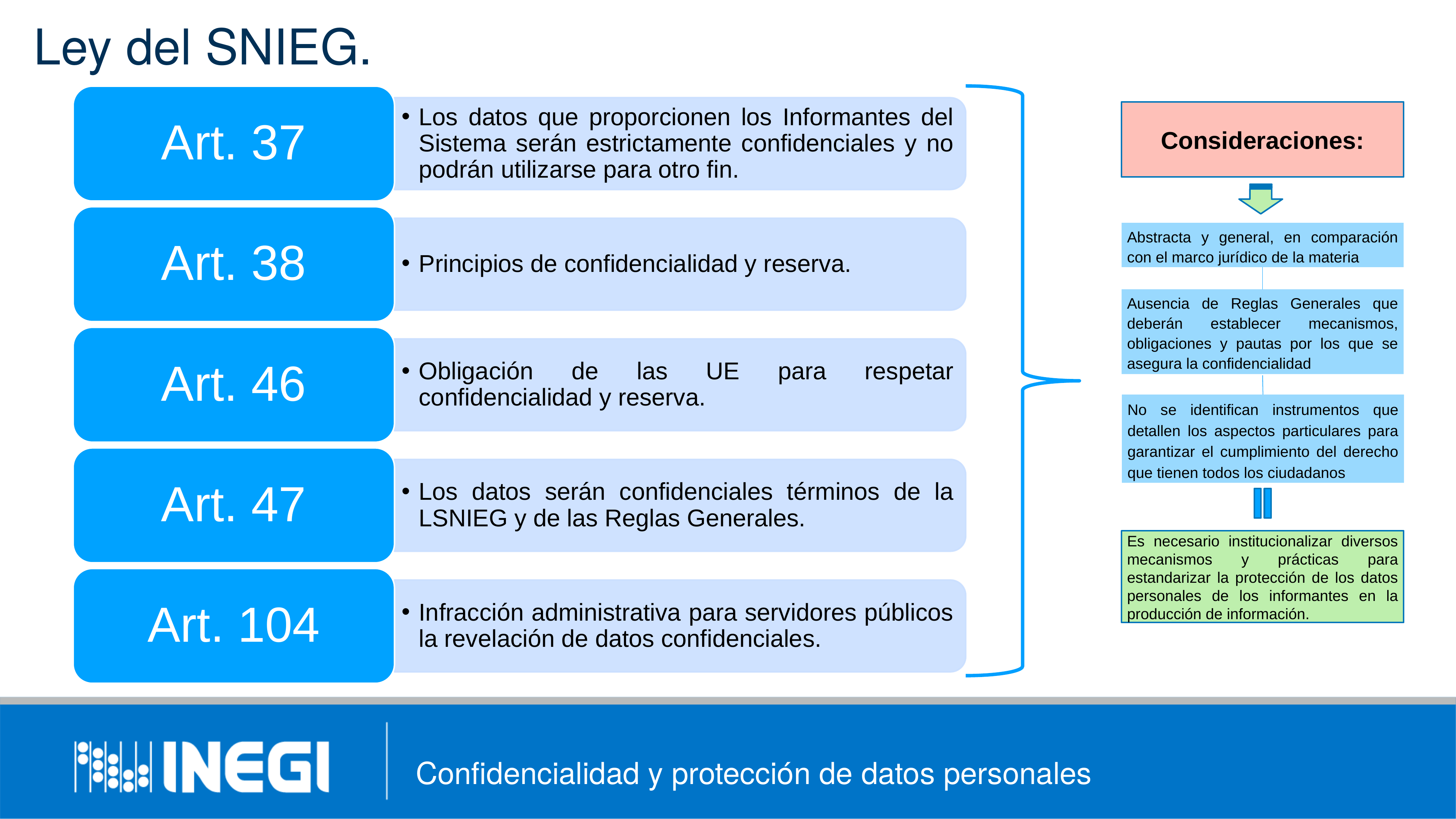

# Ley del SNIEG.

Art. 37

Los datos que proporcionen los Informantes del Sistema serán estrictamente confidenciales y no podrán utilizarse para otro fin.

Art. 38

Principios de confidencialidad y reserva.

Art. 46

Obligación de las UE para respetar confidencialidad y reserva.

Art. 47
Los datos serán confidenciales términos de la LSNIEG y de las Reglas Generales.

Art. 104
Infracción administrativa para servidores públicos la revelación de datos confidenciales.
Consideraciones:

Abstracta y general, en comparación con el marco jurídico de la materia
Ausencia de Reglas Generales que deberán establecer mecanismos, obligaciones y pautas por los que se asegura la confidencialidad
No se identifican instrumentos que detallen los aspectos particulares para garantizar el cumplimiento del derecho que tienen todos los ciudadanos

Es necesario institucionalizar diversos mecanismos y prácticas para estandarizar la protección de los datos personales de los informantes en la producción de información.
Confidencialidad y protección de datos personales